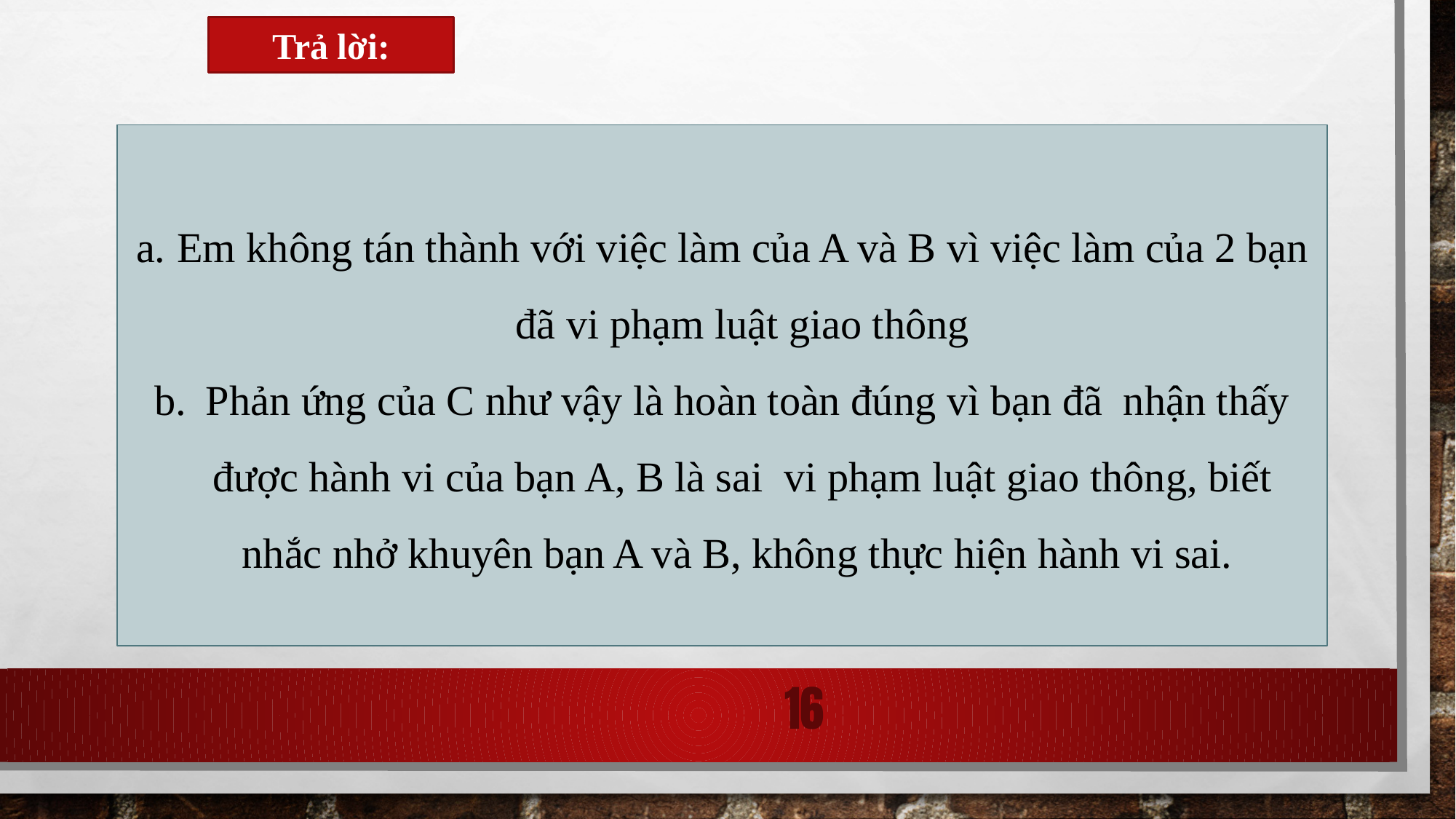

Trả lời:
Em không tán thành với việc làm của A và B vì việc làm của 2 bạn đã vi phạm luật giao thông
 Phản ứng của C như vậy là hoàn toàn đúng vì bạn đã  nhận thấy được hành vi của bạn A, B là sai  vi phạm luật giao thông, biết nhắc nhở khuyên bạn A và B, không thực hiện hành vi sai.
16